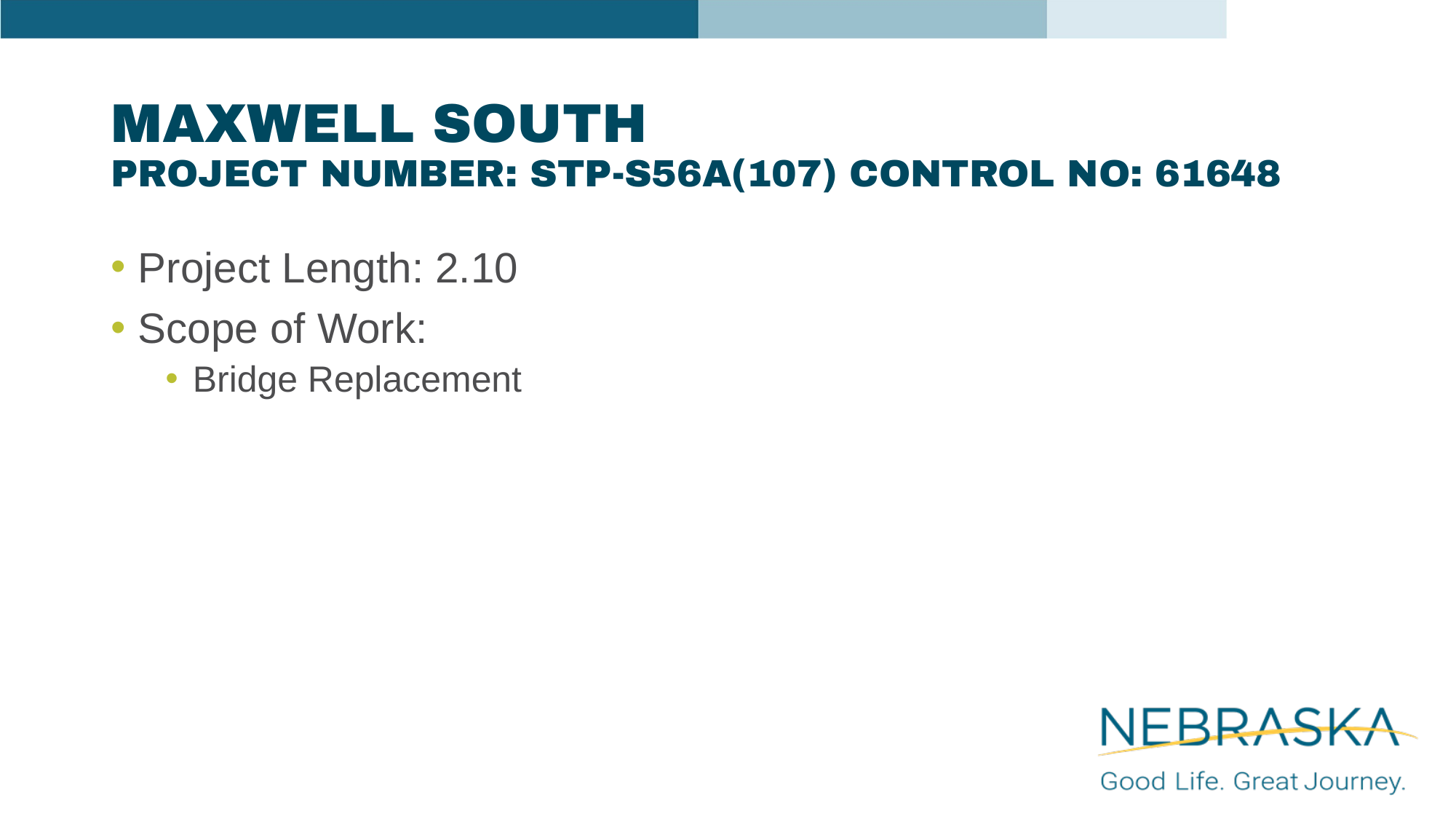

# Maxwell South Project Number: STP-S56A(107) Control No: 61648
Project Length: 2.10
Scope of Work:
Bridge Replacement